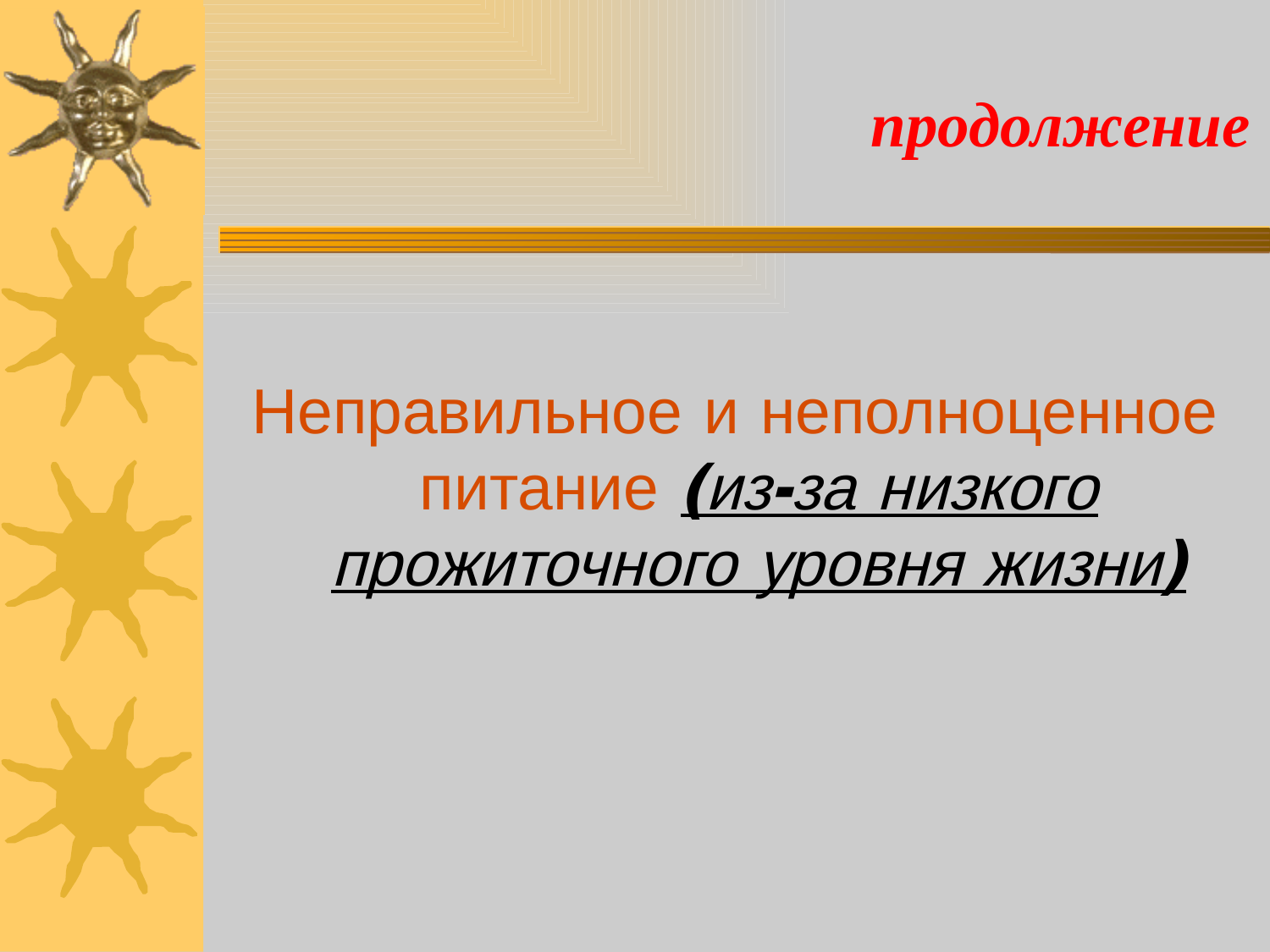

# продолжение

Неправильное и неполноценное питание (из-за низкого прожиточного уровня жизни)